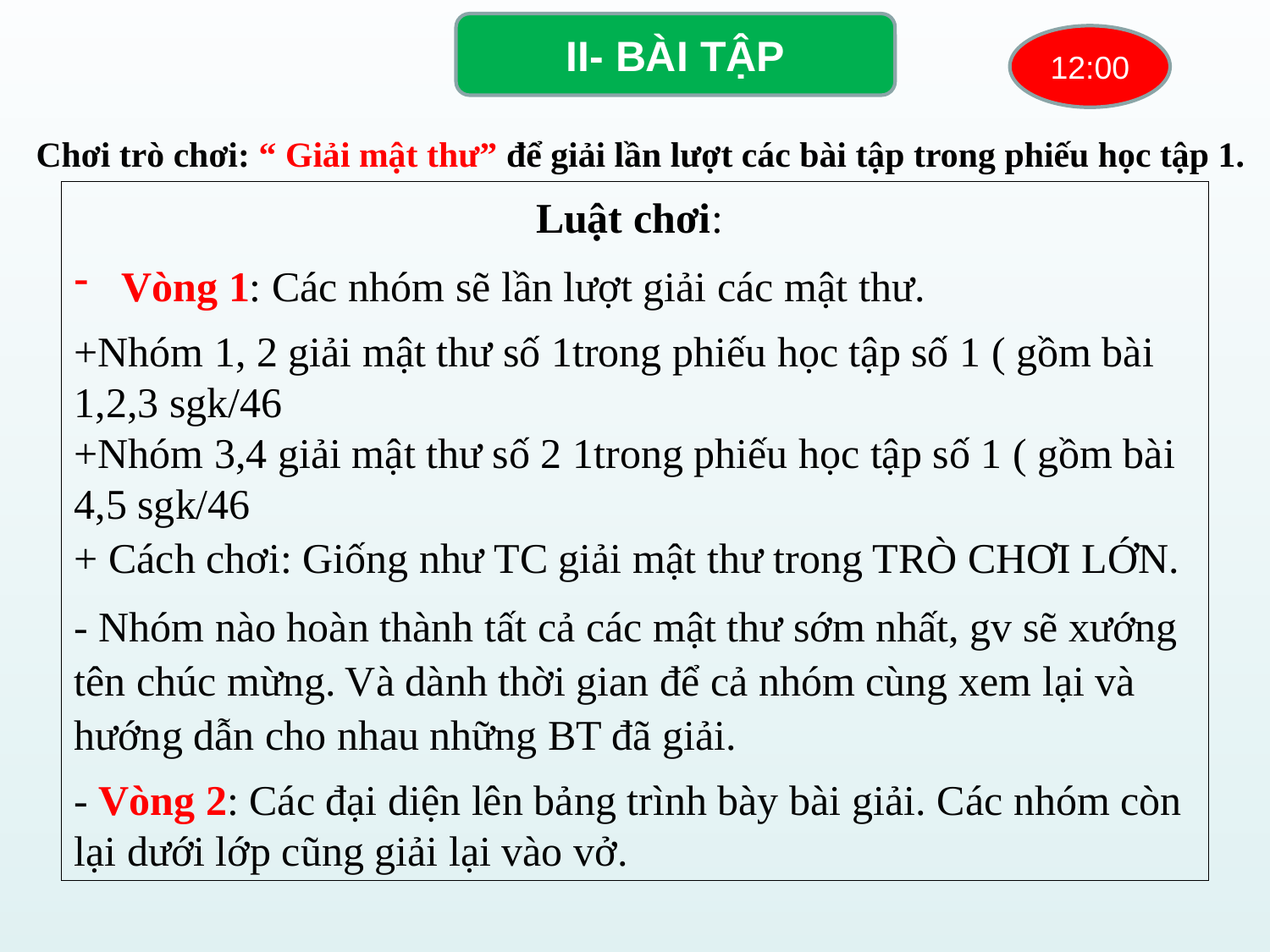

II- BÀI TẬP
12:00
Chơi trò chơi: “ Giải mật thư” để giải lần lượt các bài tập trong phiếu học tập 1.
Luật chơi:
Vòng 1: Các nhóm sẽ lần lượt giải các mật thư.
+Nhóm 1, 2 giải mật thư số 1trong phiếu học tập số 1 ( gồm bài 1,2,3 sgk/46
+Nhóm 3,4 giải mật thư số 2 1trong phiếu học tập số 1 ( gồm bài 4,5 sgk/46
+ Cách chơi: Giống như TC giải mật thư trong TRÒ CHƠI LỚN.
- Nhóm nào hoàn thành tất cả các mật thư sớm nhất, gv sẽ xướng tên chúc mừng. Và dành thời gian để cả nhóm cùng xem lại và hướng dẫn cho nhau những BT đã giải.
- Vòng 2: Các đại diện lên bảng trình bày bài giải. Các nhóm còn lại dưới lớp cũng giải lại vào vở.